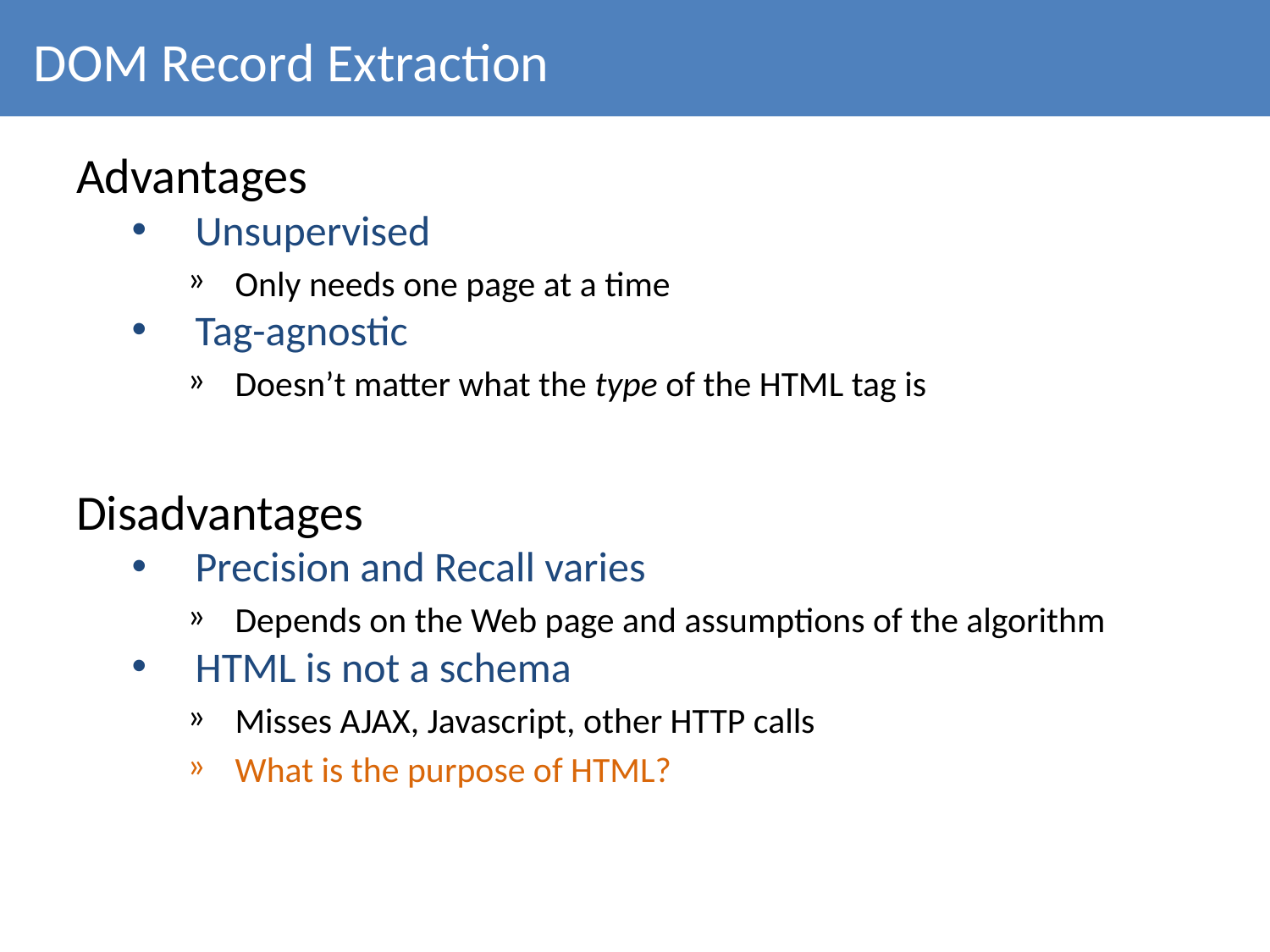

# DOM Record Extraction
Advantages
Unsupervised
Only needs one page at a time
Tag-agnostic
Doesn’t matter what the type of the HTML tag is

Disadvantages
Precision and Recall varies
Depends on the Web page and assumptions of the algorithm
HTML is not a schema
Misses AJAX, Javascript, other HTTP calls
What is the purpose of HTML?